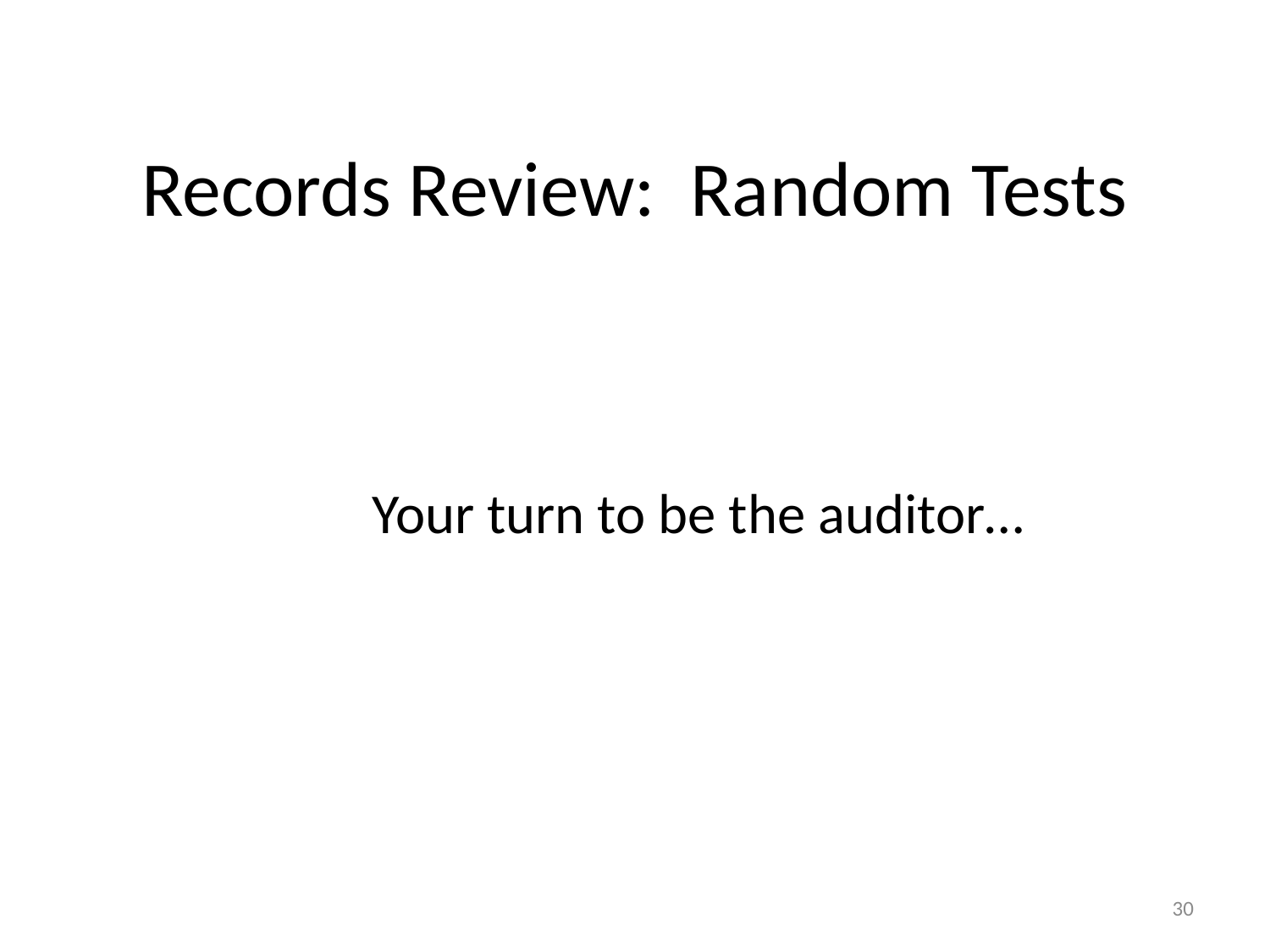

# Records Review:  Random Tests

Your turn to be the auditor…
30